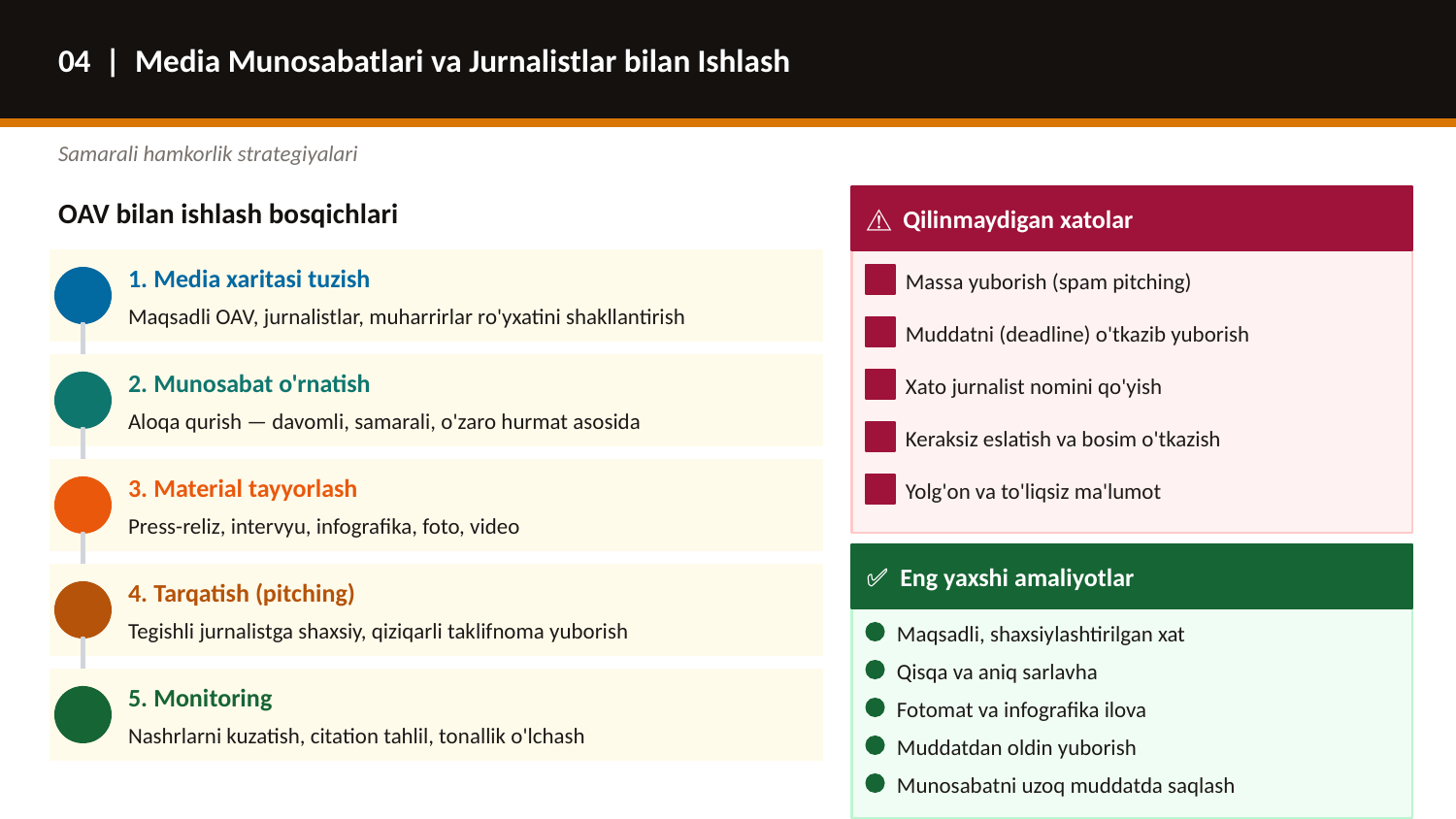

04  |  Media Munosabatlari va Jurnalistlar bilan Ishlash

Samarali hamkorlik strategiyalari
OAV bilan ishlash bosqichlari

⚠️  Qilinmaydigan xatolar

1. Media xaritasi tuzish
Massa yuborish (spam pitching)

Maqsadli OAV, jurnalistlar, muharrirlar ro'yxatini shakllantirish
Muddatni (deadline) o'tkazib yuborish

2. Munosabat o'rnatish
Xato jurnalist nomini qo'yish

Aloqa qurish — davomli, samarali, o'zaro hurmat asosida
Keraksiz eslatish va bosim o'tkazish

3. Material tayyorlash
Yolg'on va to'liqsiz ma'lumot

Press-reliz, intervyu, infografika, foto, video

✅  Eng yaxshi amaliyotlar

4. Tarqatish (pitching)

Tegishli jurnalistga shaxsiy, qiziqarli taklifnoma yuborish
Maqsadli, shaxsiylashtirilgan xat

Qisqa va aniq sarlavha

5. Monitoring

Fotomat va infografika ilova

Nashrlarni kuzatish, citation tahlil, tonallik o'lchash
Muddatdan oldin yuborish

Munosabatni uzoq muddatda saqlash